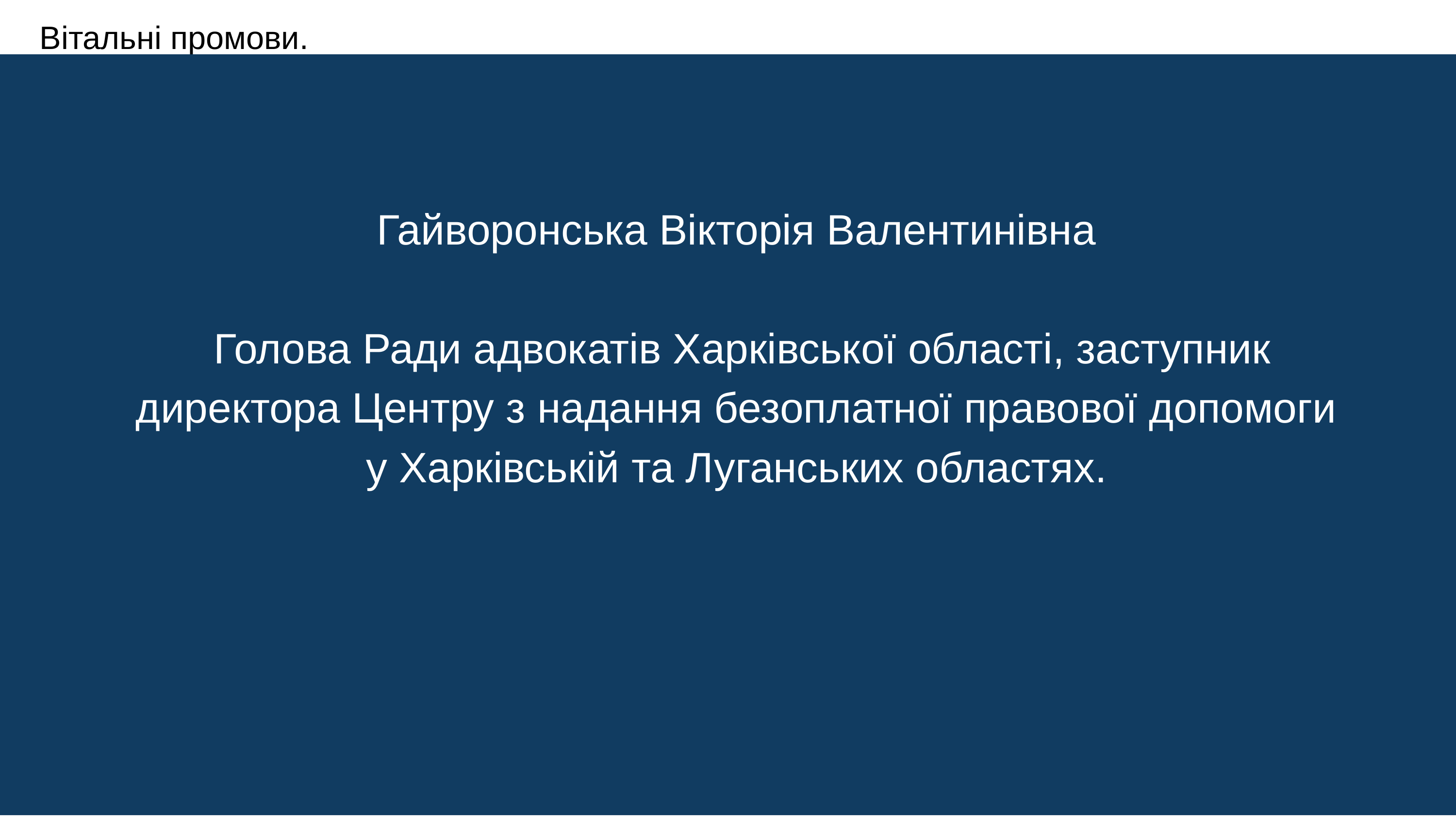

Вітальні промови.

Гайворонська Вікторія Валентинівна

 Голова Ради адвокатів Харківської області, заступник директора Центру з надання безоплатної правової допомоги у Харківській та Луганських областях.